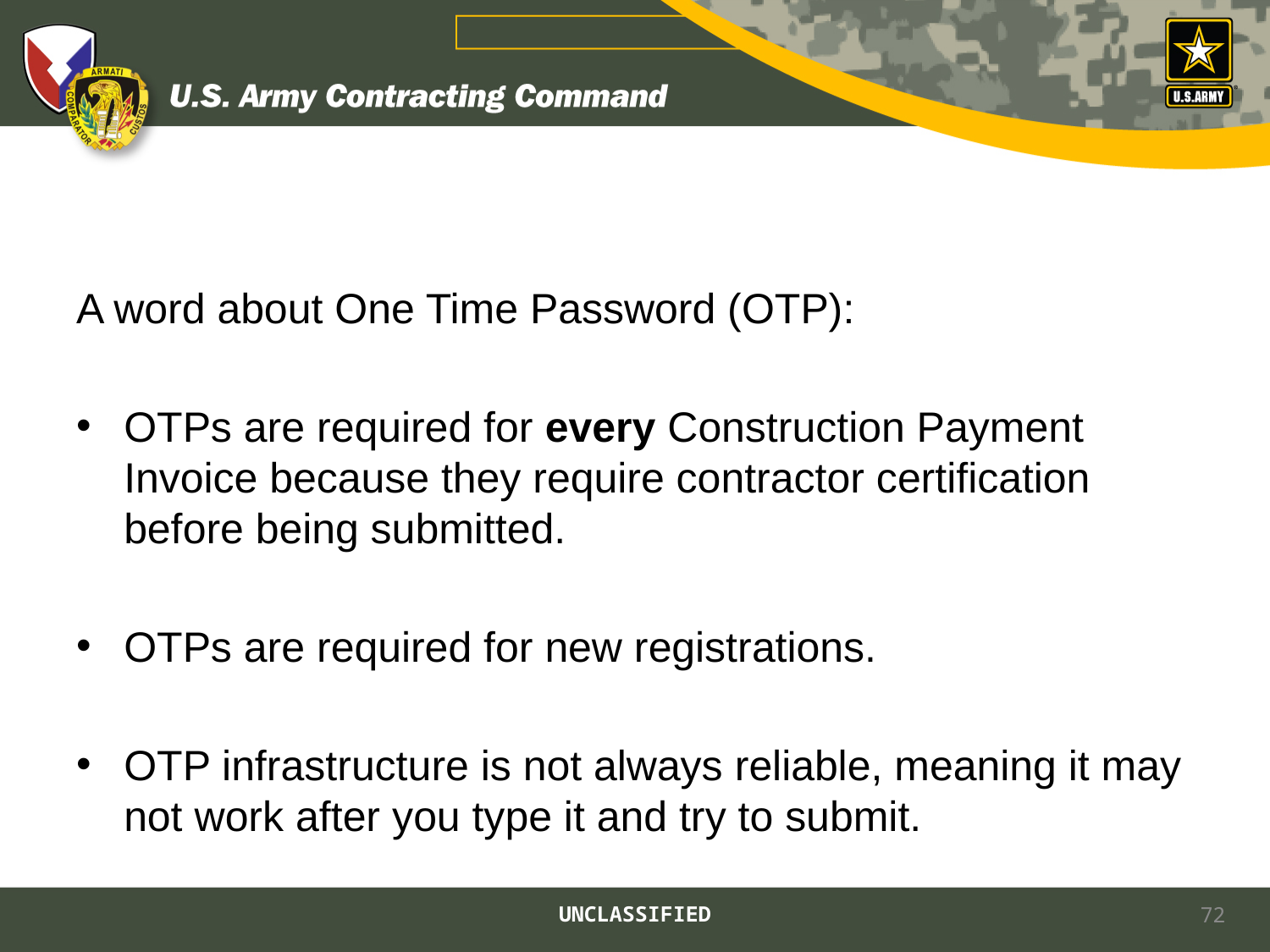

#
A word about One Time Password (OTP):

OTPs are required for every Construction Payment Invoice because they require contractor certification before being submitted.

OTPs are required for new registrations.

OTP infrastructure is not always reliable, meaning it may not work after you type it and try to submit.

UNCLASSIFIED
72